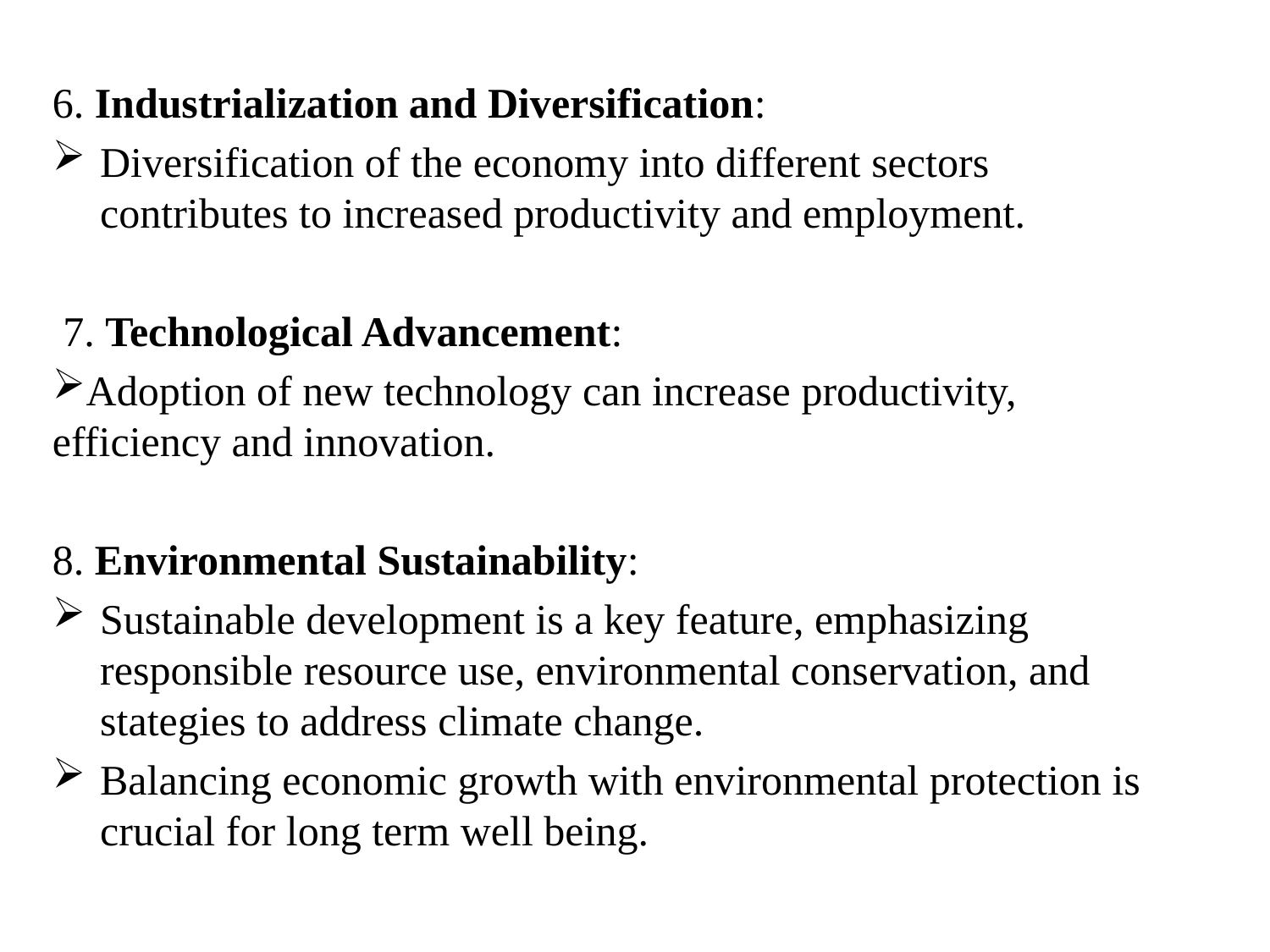

6. Industrialization and Diversification:
Diversification of the economy into different sectors contributes to increased productivity and employment.

 7. Technological Advancement:
Adoption of new technology can increase productivity, efficiency and innovation.

8. Environmental Sustainability:
Sustainable development is a key feature, emphasizing responsible resource use, environmental conservation, and stategies to address climate change.
Balancing economic growth with environmental protection is crucial for long term well being.